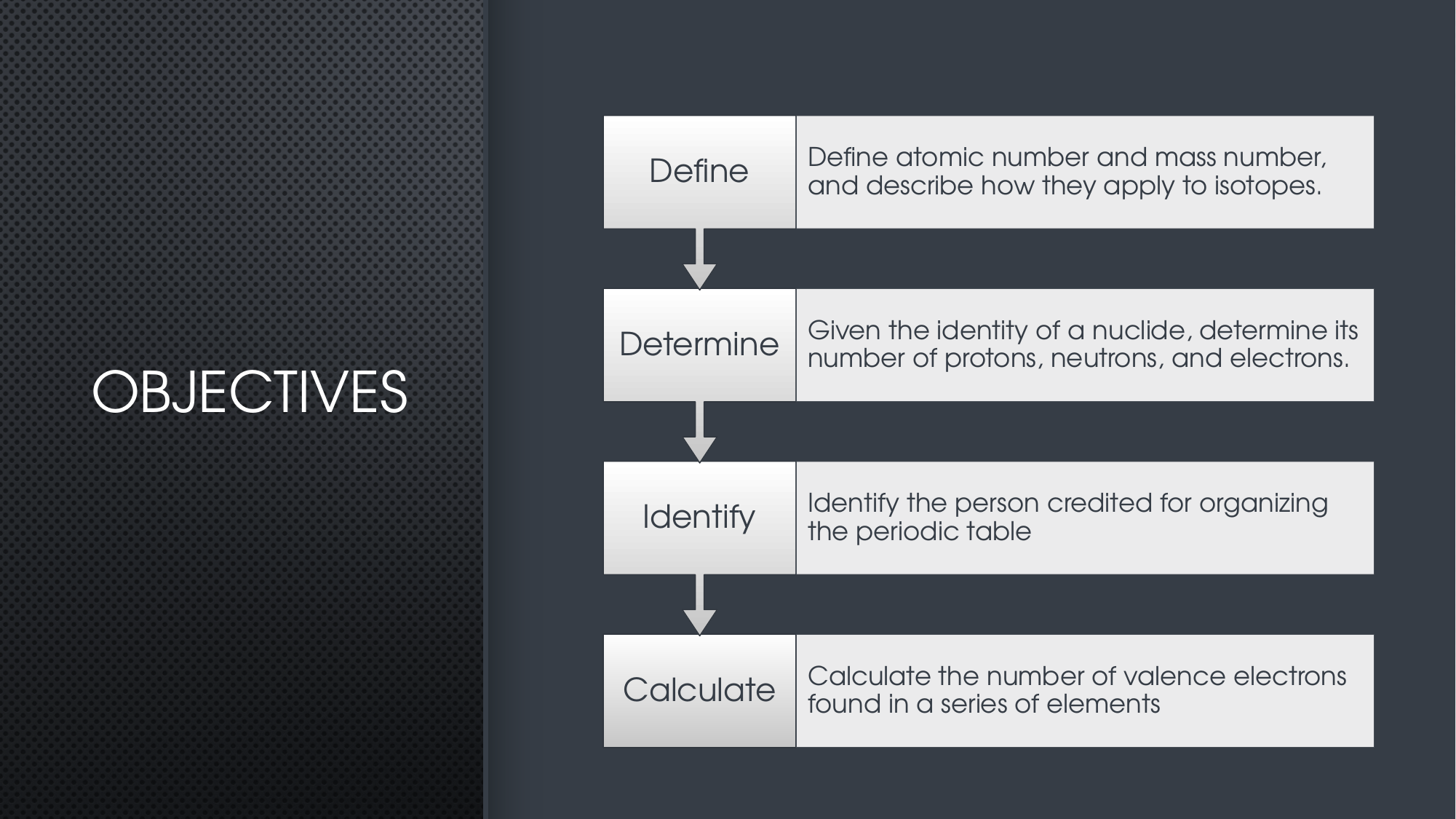

Calculate
Calculate the number of valence electrons found in a series of elements
Identify
Identify the person credited for organizing the periodic table
Determine
Given the identity of a nuclide, determine its number of protons, neutrons, and electrons.
Define
Define atomic number and mass number, and describe how they apply to isotopes.
# Objectives